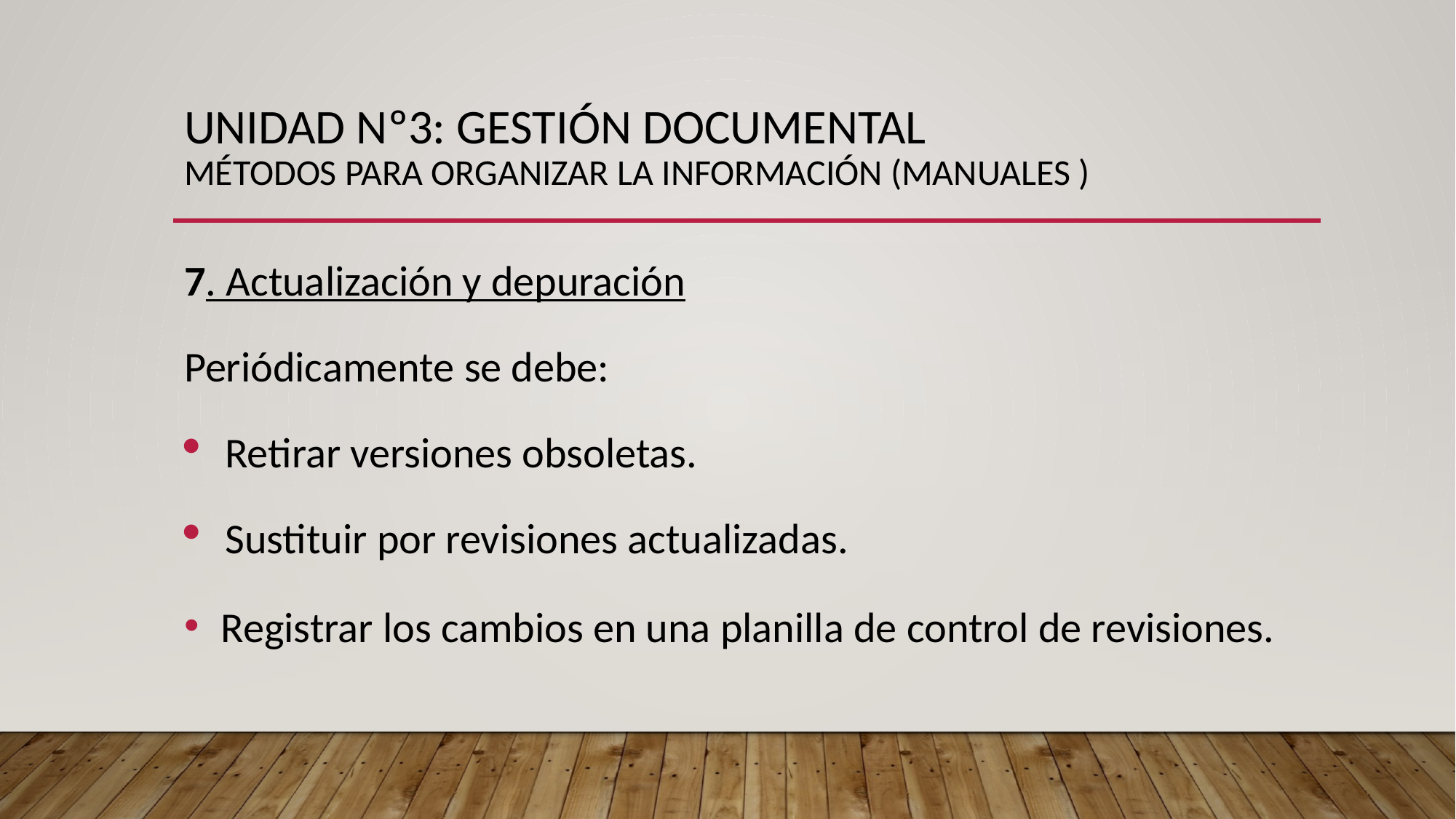

# UNIDAD Nº3: GESTIÓN DOCUMENTAL Métodos para organizar la información (manuales )
7. Actualización y depuración
Periódicamente se debe:
Retirar versiones obsoletas.
Sustituir por revisiones actualizadas.
 Registrar los cambios en una planilla de control de revisiones.